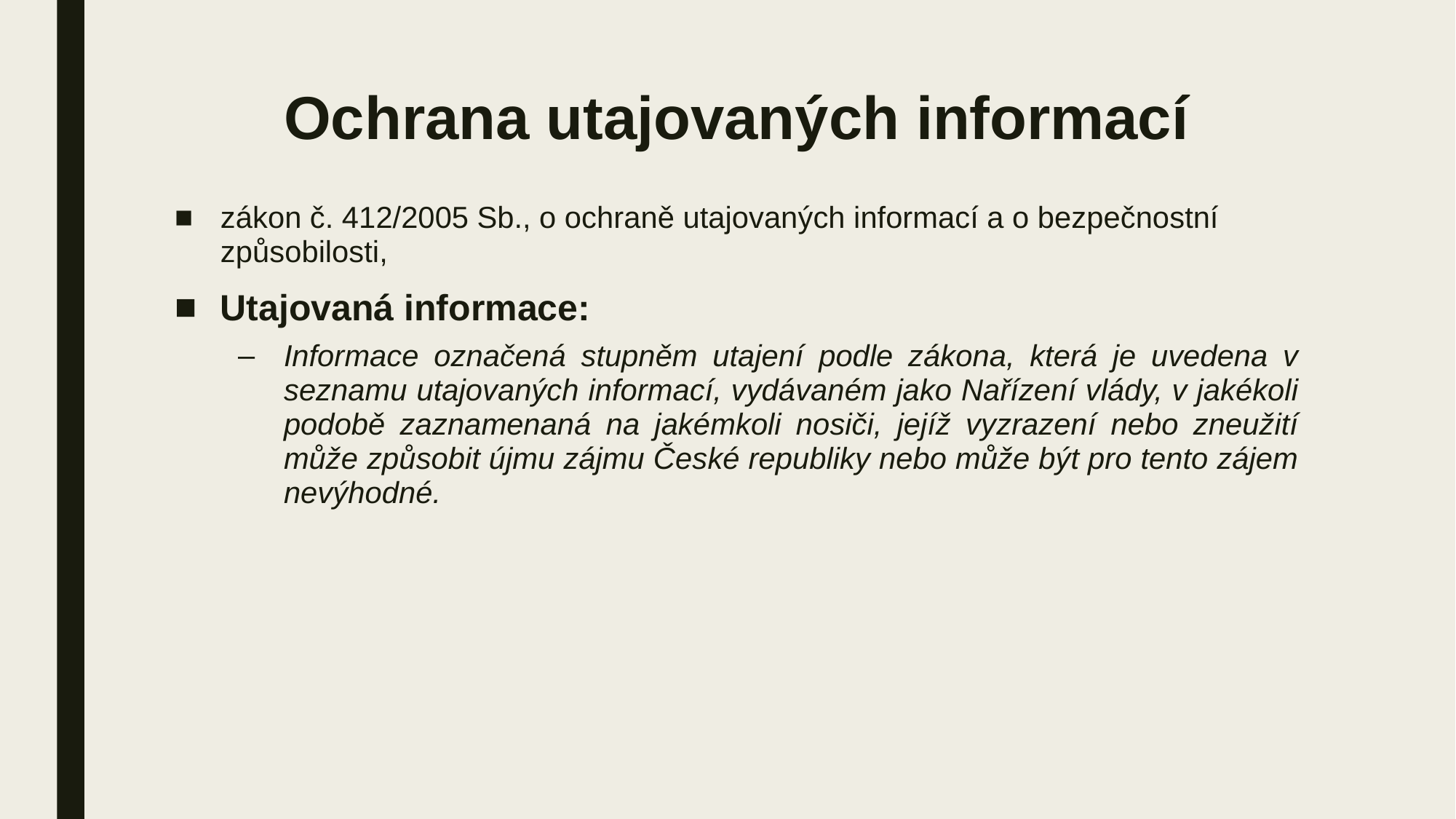

# Ochrana utajovaných informací
zákon č. 412/2005 Sb., o ochraně utajovaných informací a o bezpečnostní způsobilosti,
Utajovaná informace:
Informace označená stupněm utajení podle zákona, která je uvedena v seznamu utajovaných informací, vydávaném jako Nařízení vlády, v jakékoli podobě zaznamenaná na jakémkoli nosiči, jejíž vyzrazení nebo zneužití může způsobit újmu zájmu České republiky nebo může být pro tento zájem nevýhodné.